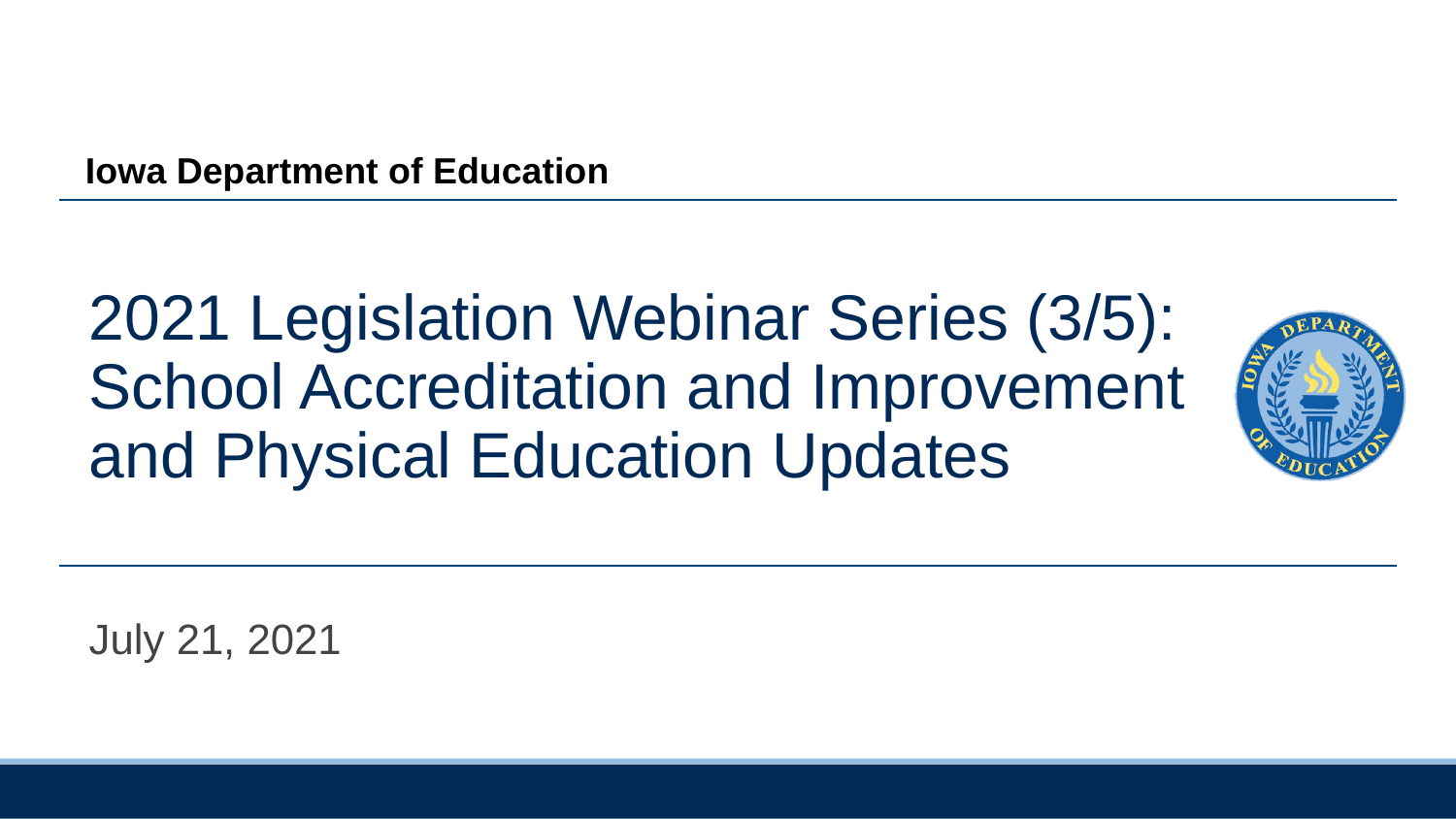

# 2021 Legislation Webinar Series (3/5): School Accreditation and Improvement and Physical Education Updates
July 21, 2021